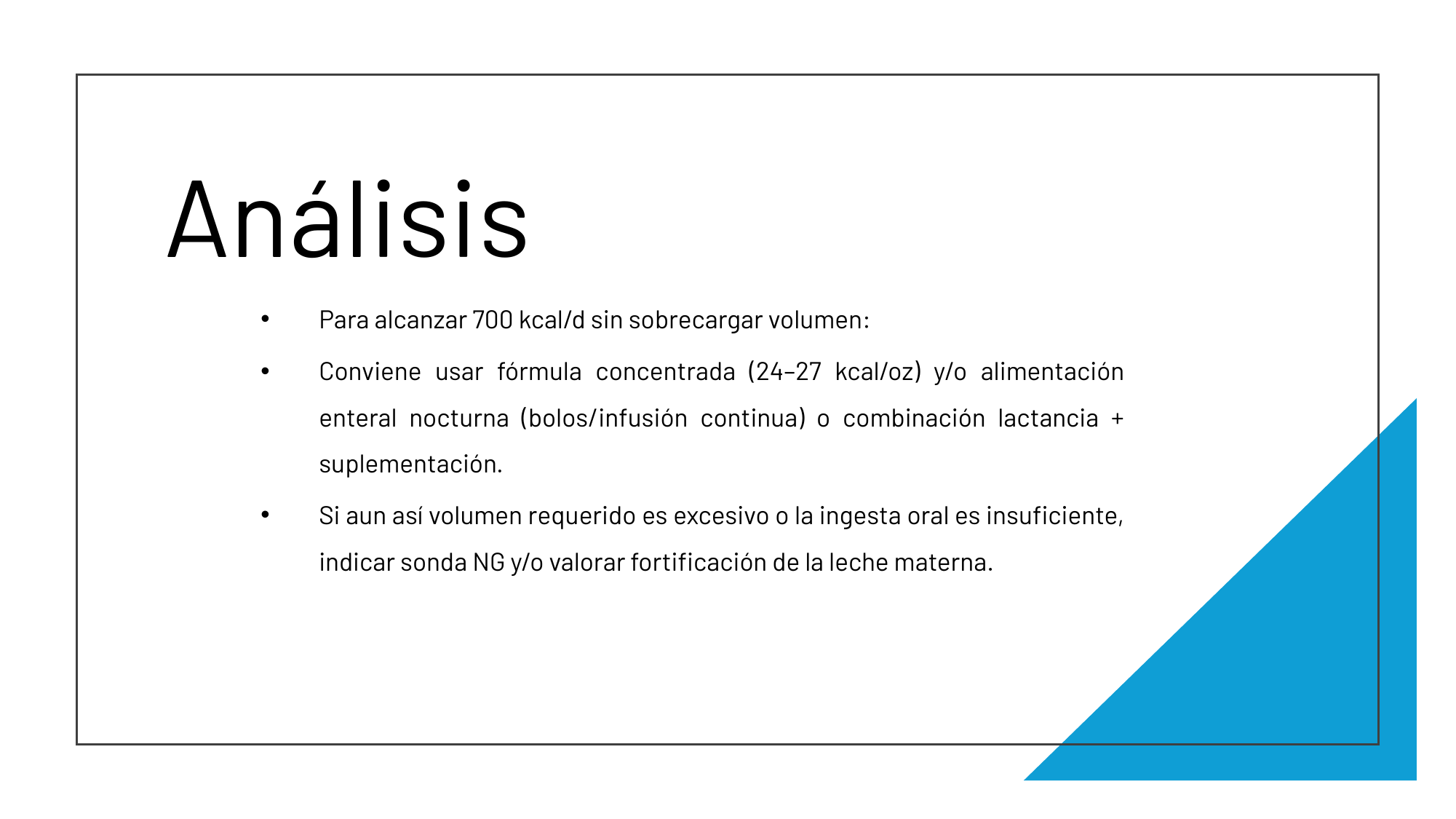

# Análisis
Para alcanzar 700 kcal/d sin sobrecargar volumen:
Conviene usar fórmula concentrada (24–27 kcal/oz) y/o alimentación enteral nocturna (bolos/infusión continua) o combinación lactancia + suplementación.
Si aun así volumen requerido es excesivo o la ingesta oral es insuficiente, indicar sonda NG y/o valorar fortificación de la leche materna.